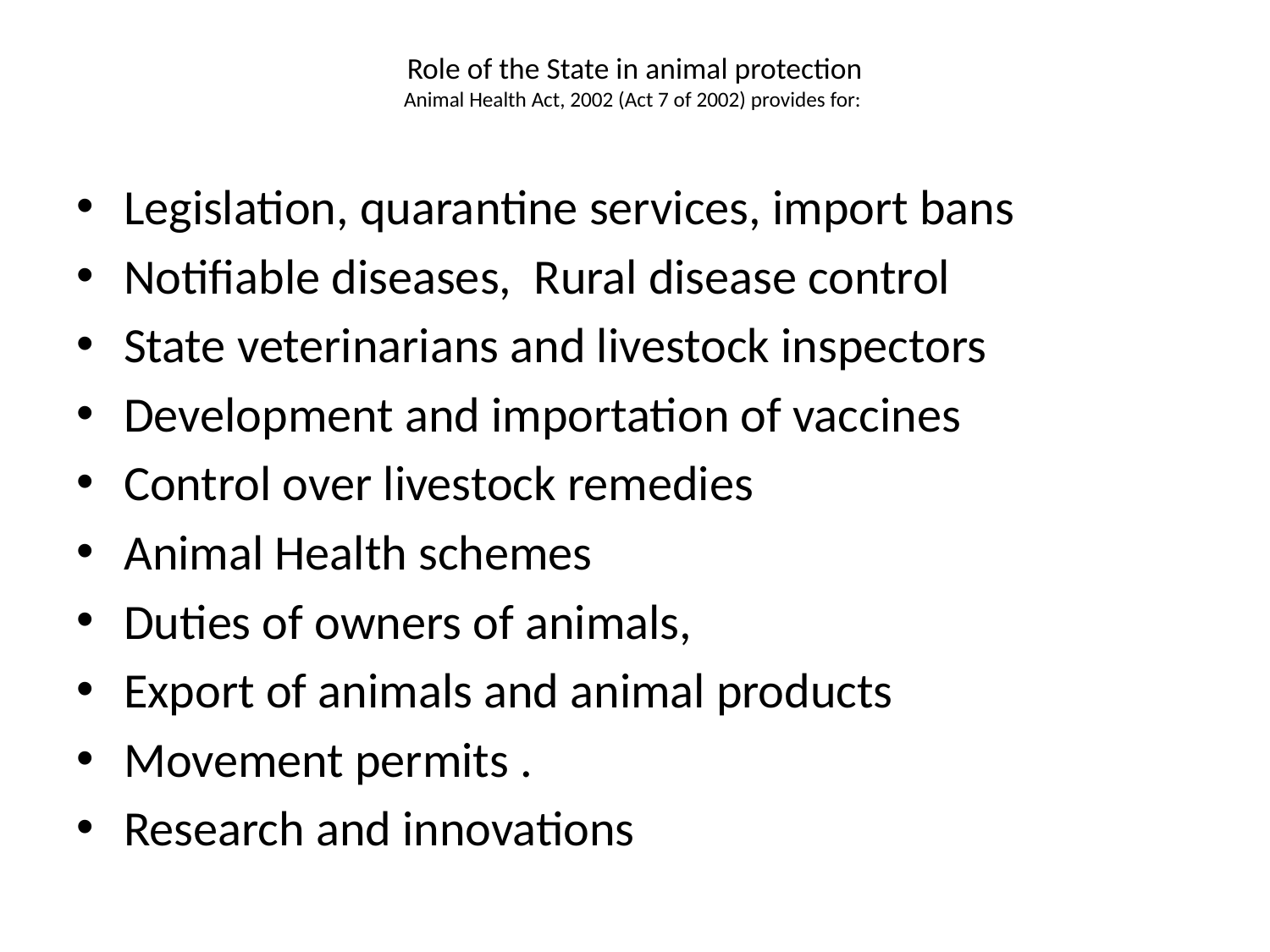

# Role of the State in animal protection Animal Health Act, 2002 (Act 7 of 2002) provides for:
Legislation, quarantine services, import bans
Notifiable diseases,  Rural disease control
State veterinarians and livestock inspectors
Development and importation of vaccines
Control over livestock remedies
Animal Health schemes
Duties of owners of animals,
Export of animals and animal products
Movement permits .
Research and innovations